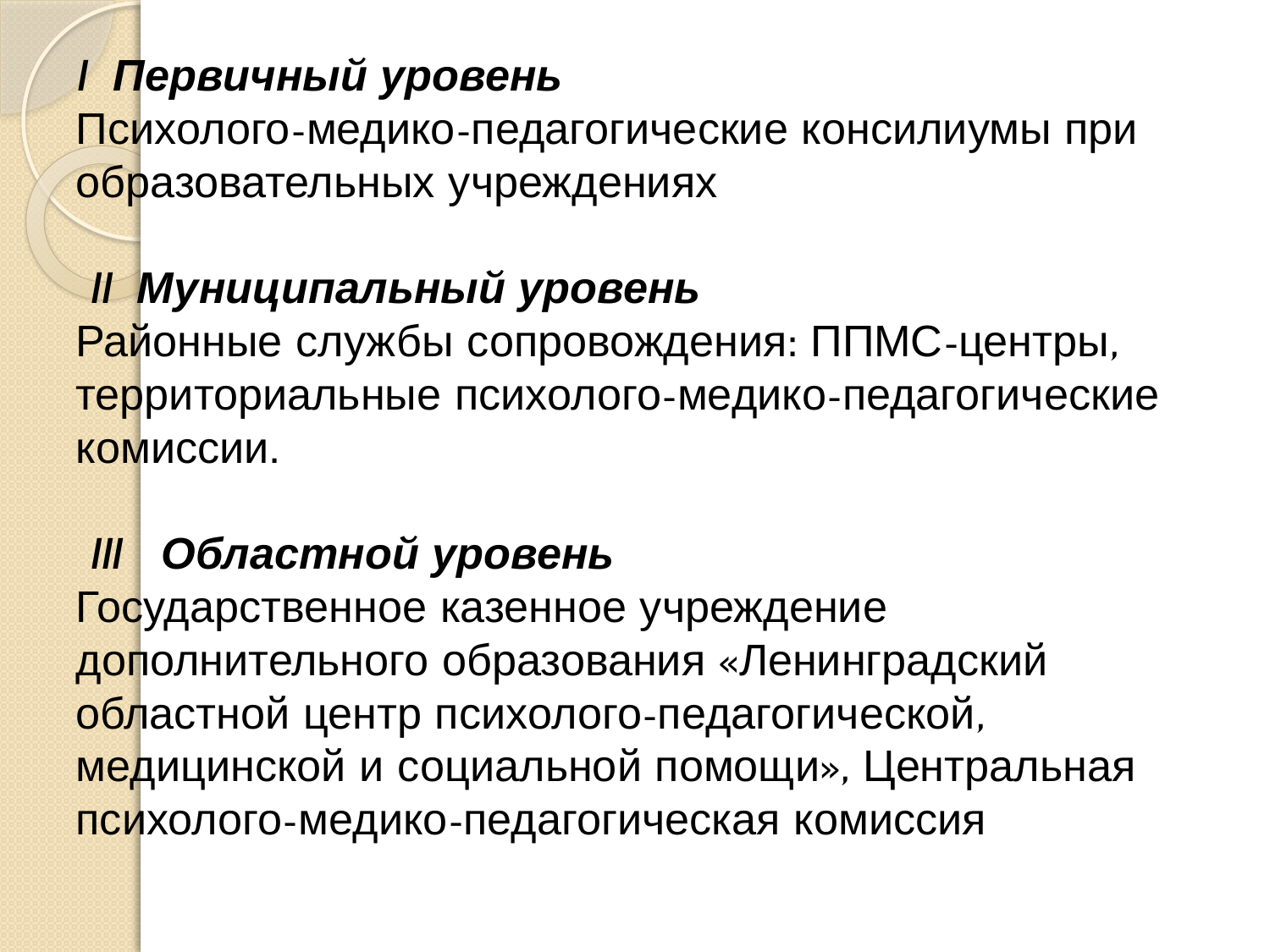

# I  Первичный уровень Психолого-медико-педагогические консилиумы при образовательных учреждениях II  Муниципальный уровень Районные службы сопровождения: ППМС-центры, территориальные психолого-медико-педагогические комиссии. III   Областной уровень Государственное казенное учреждение дополнительного образования «Ленинградский областной центр психолого-педагогической, медицинской и социальной помощи», Центральная психолого-медико-педагогическая комиссия